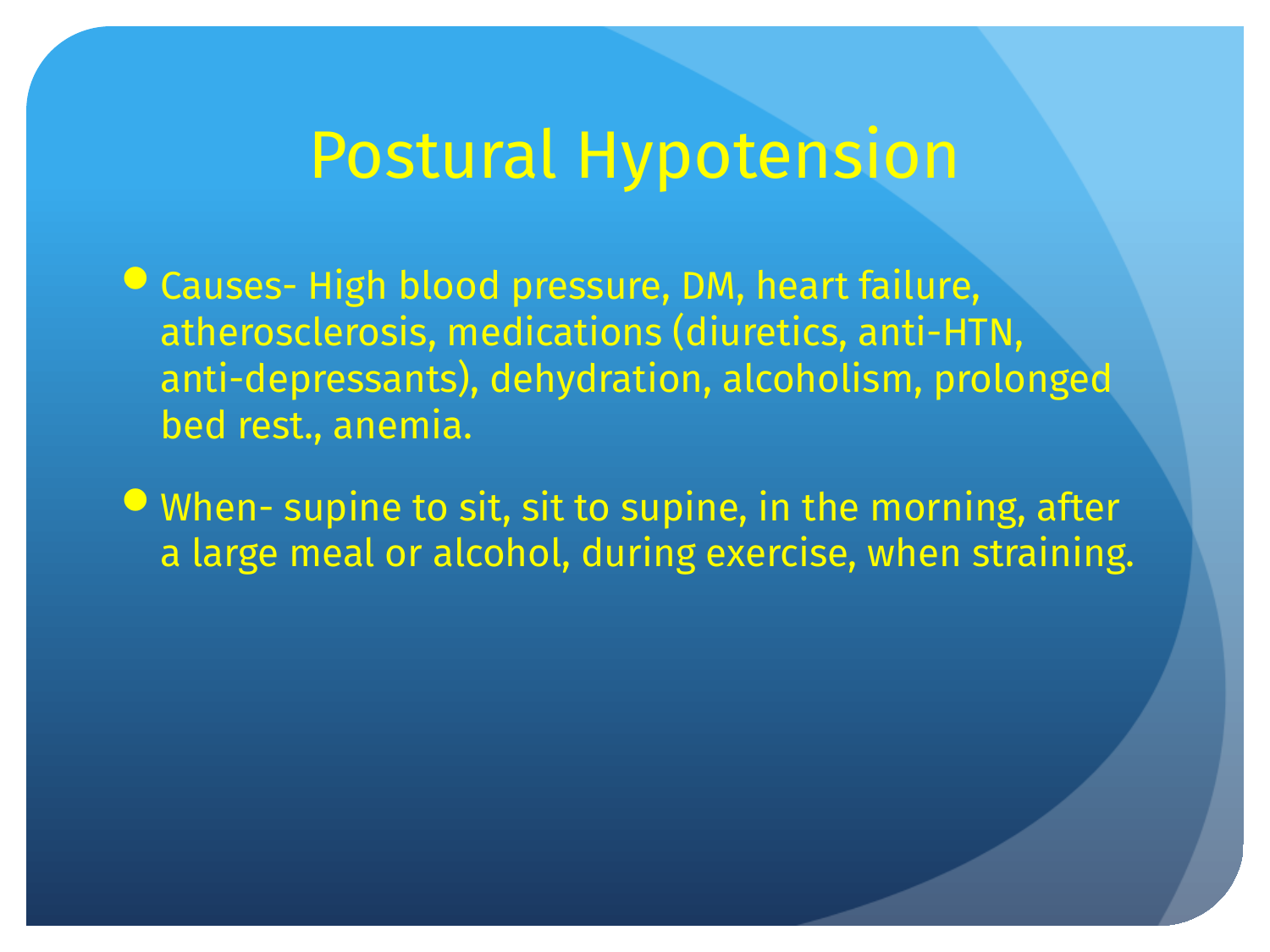

# Postural Hypotension
Causes- High blood pressure, DM, heart failure, atherosclerosis, medications (diuretics, anti-HTN,    anti-depressants), dehydration, alcoholism, prolonged bed rest., anemia.
When- supine to sit, sit to supine, in the morning, after a large meal or alcohol, during exercise, when straining.